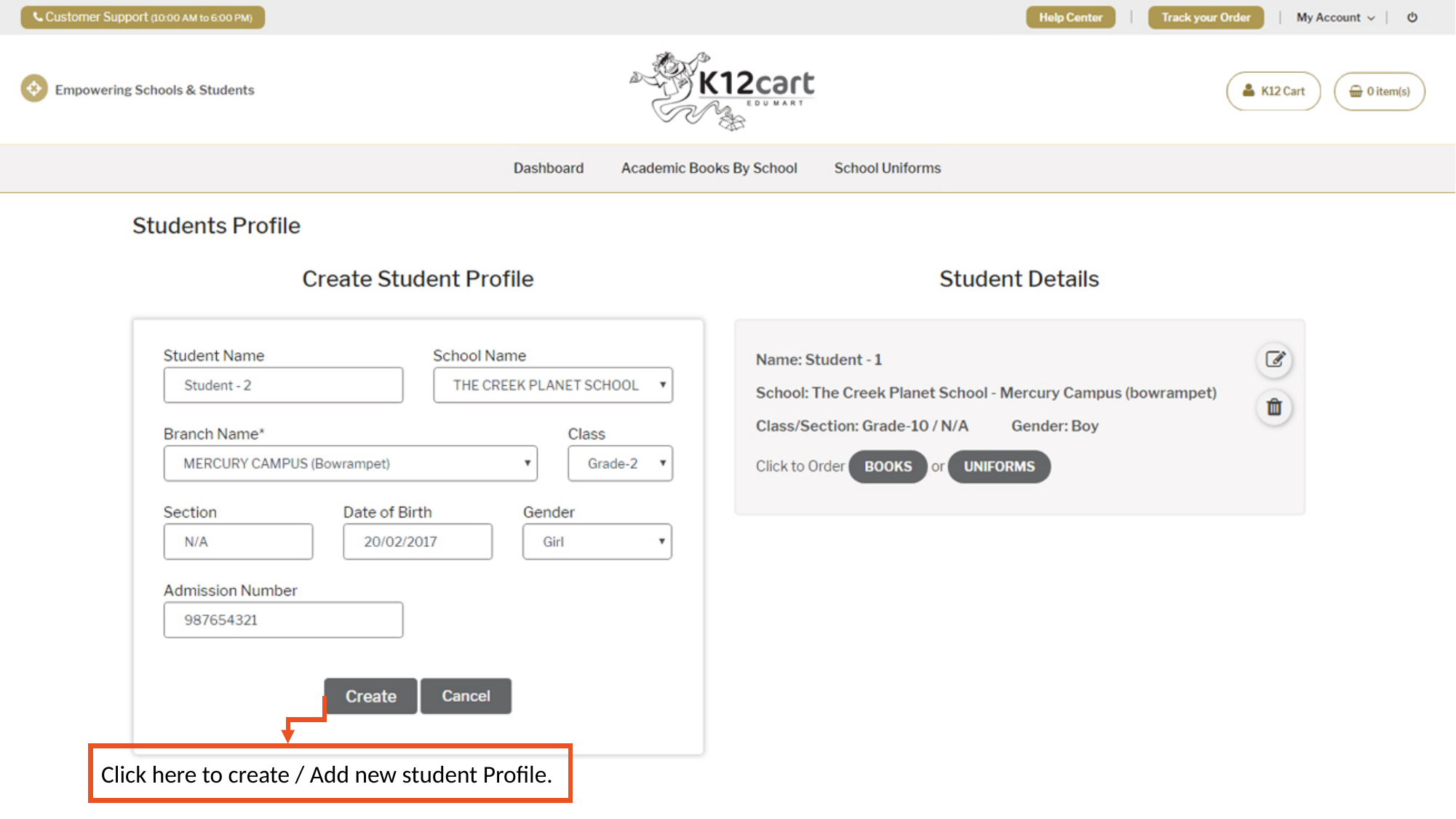

Click here to create / Add new student Profile.